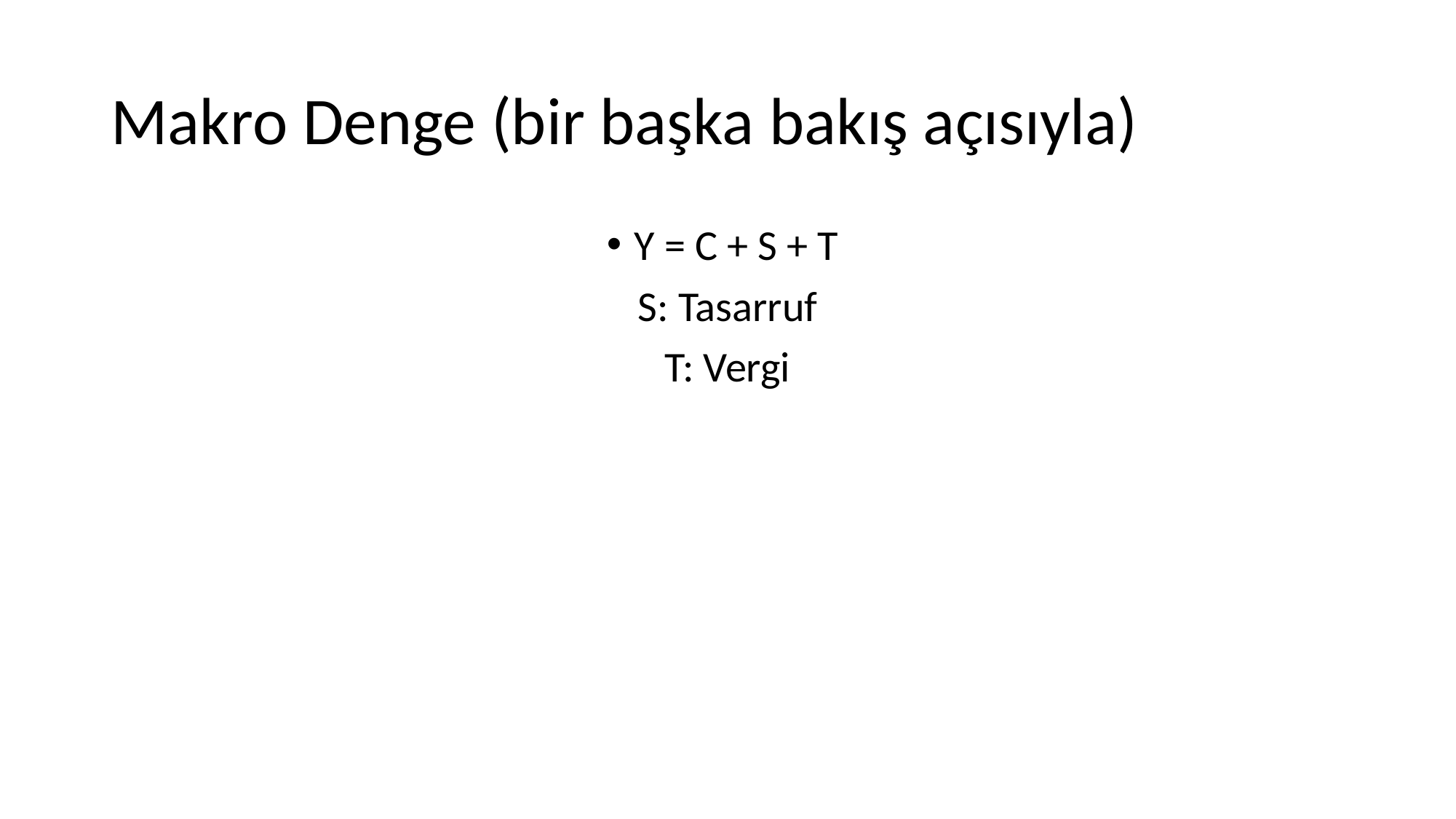

# Makro Denge (bir başka bakış açısıyla)
Y = C + S + T
S: Tasarruf
T: Vergi